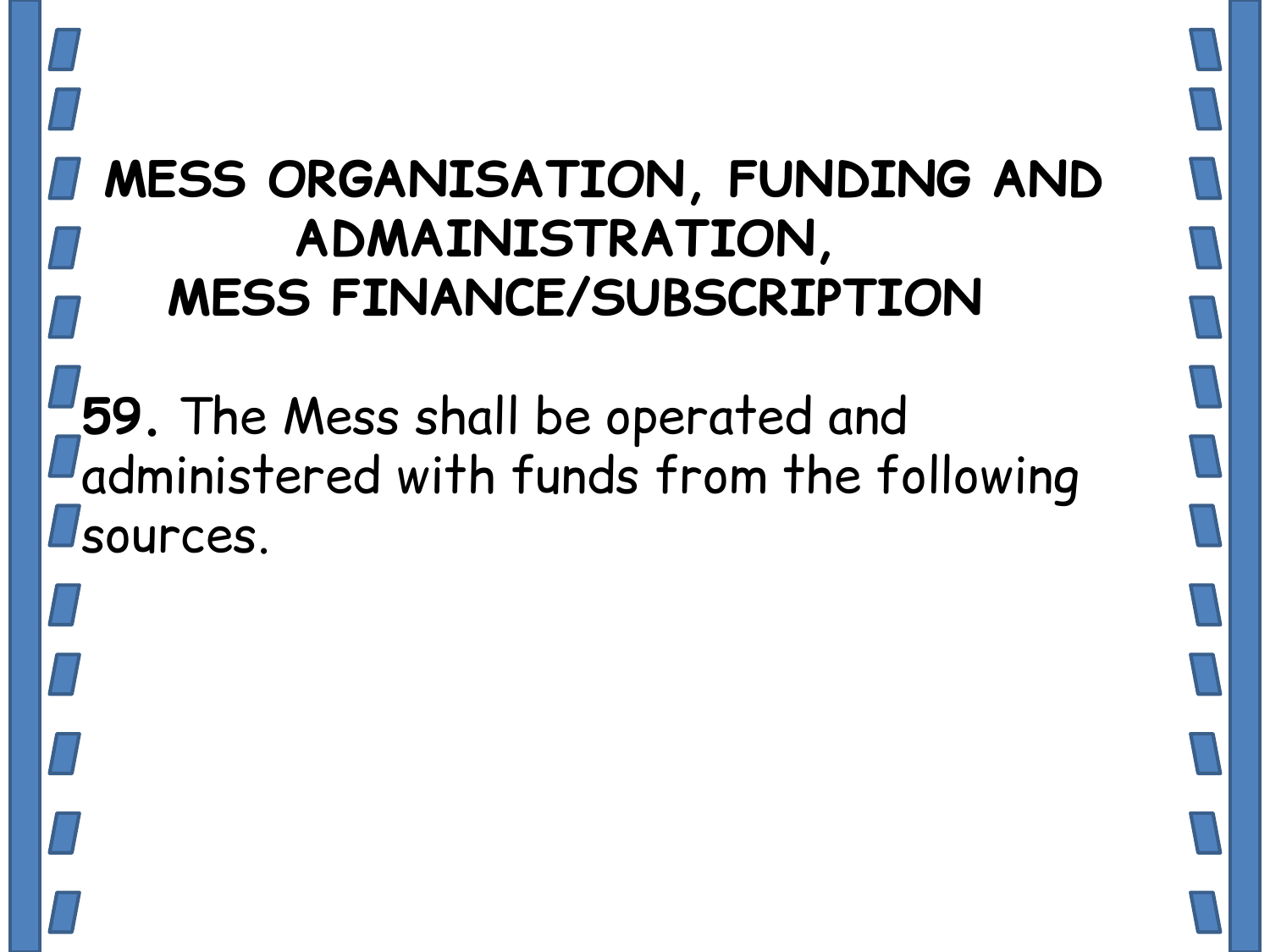

MESS ORGANISATION, FUNDING AND     	    ADMAINISTRATION,
    MESS FINANCE/SUBSCRIPTION

59. The Mess shall be operated and administered with funds from the following sources.